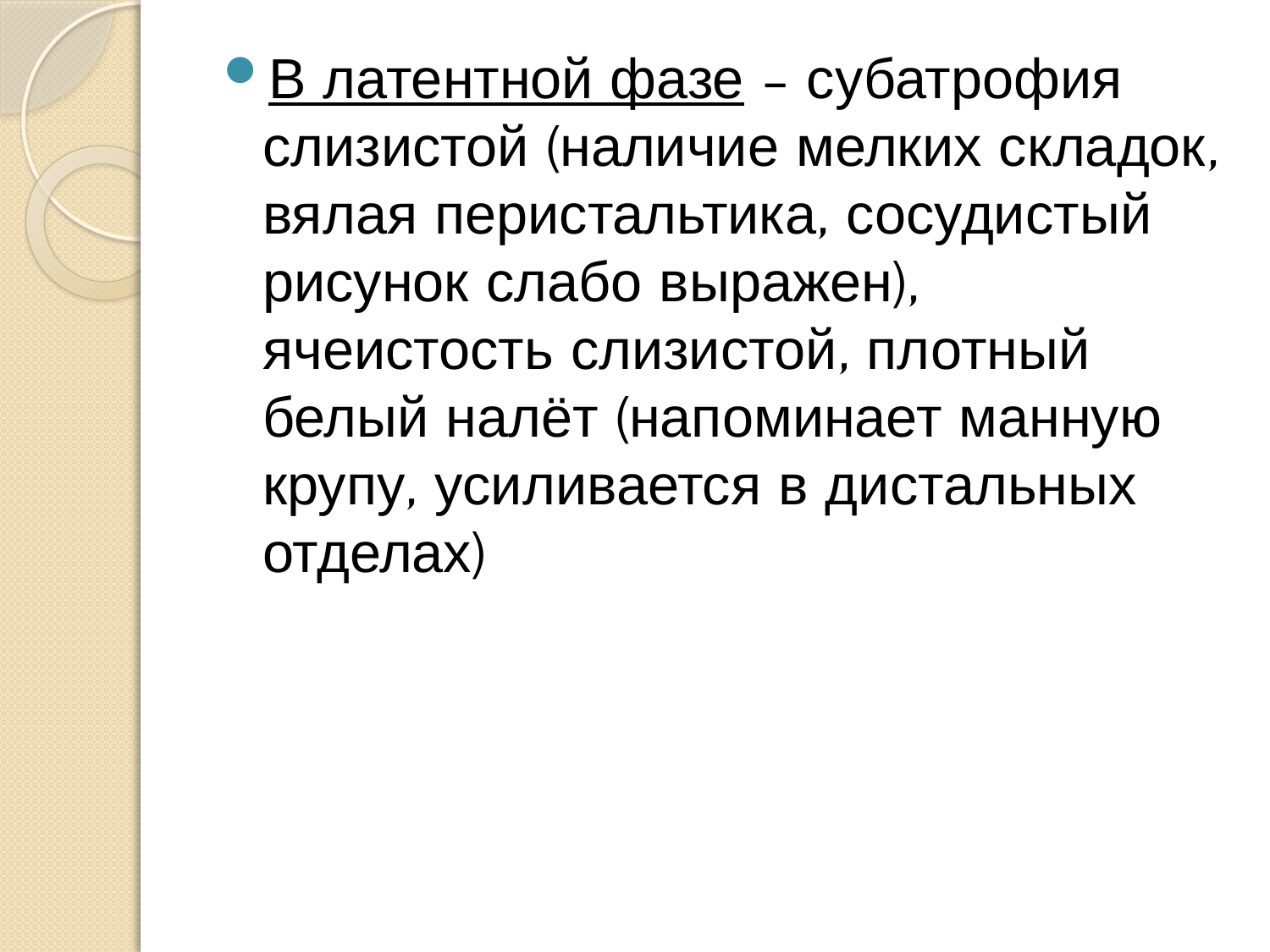

В латентной фазе – субатрофия слизистой (наличие мелких складок, вялая перистальтика, сосудистый рисунок слабо выражен), ячеистость слизистой, плотный белый налёт (напоминает манную крупу, усиливается в дистальных отделах)